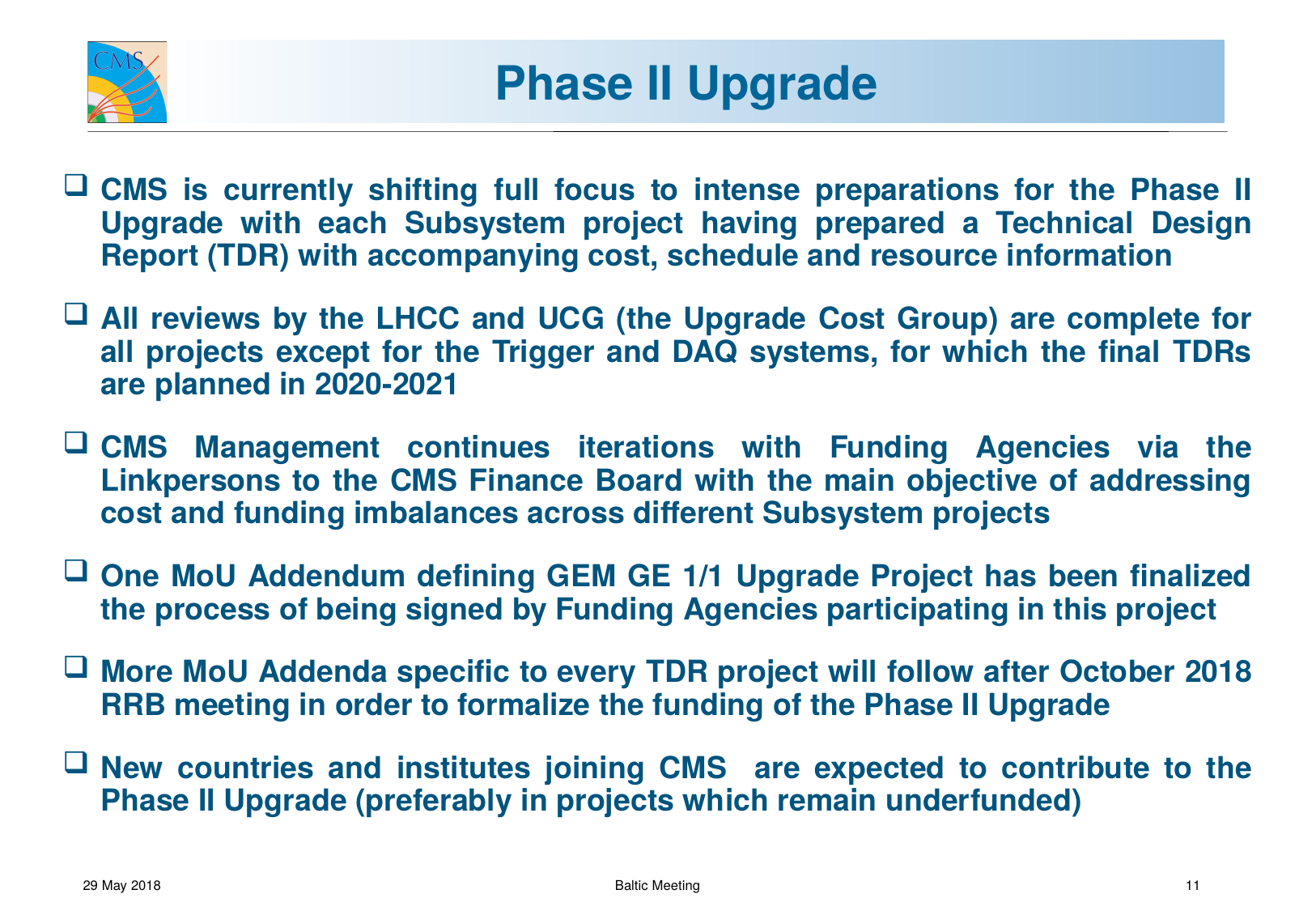

# Phase II Upgrade
CMS is currently shifting full focus to intense preparations for the Phase II Upgrade with each Subsystem project having prepared a Technical Design Report (TDR) with accompanying cost, schedule and resource information
All reviews by the LHCC and UCG (the Upgrade Cost Group) are complete for all projects except for the Trigger and DAQ systems, for which the final TDRs are planned in 2020-2021
CMS Management continues iterations with Funding Agencies via the Linkpersons to the CMS Finance Board with the main objective of addressing cost and funding imbalances across different Subsystem projects
One MoU Addendum defining GEM GE 1/1 Upgrade Project has been finalized the process of being signed by Funding Agencies participating in this project
More MoU Addenda specific to every TDR project will follow after October 2018 RRB meeting in order to formalize the funding of the Phase II Upgrade
New countries and institutes joining CMS  are expected to contribute to the Phase II Upgrade (preferably in projects which remain underfunded)
29 May 2018
Baltic Meeting
11